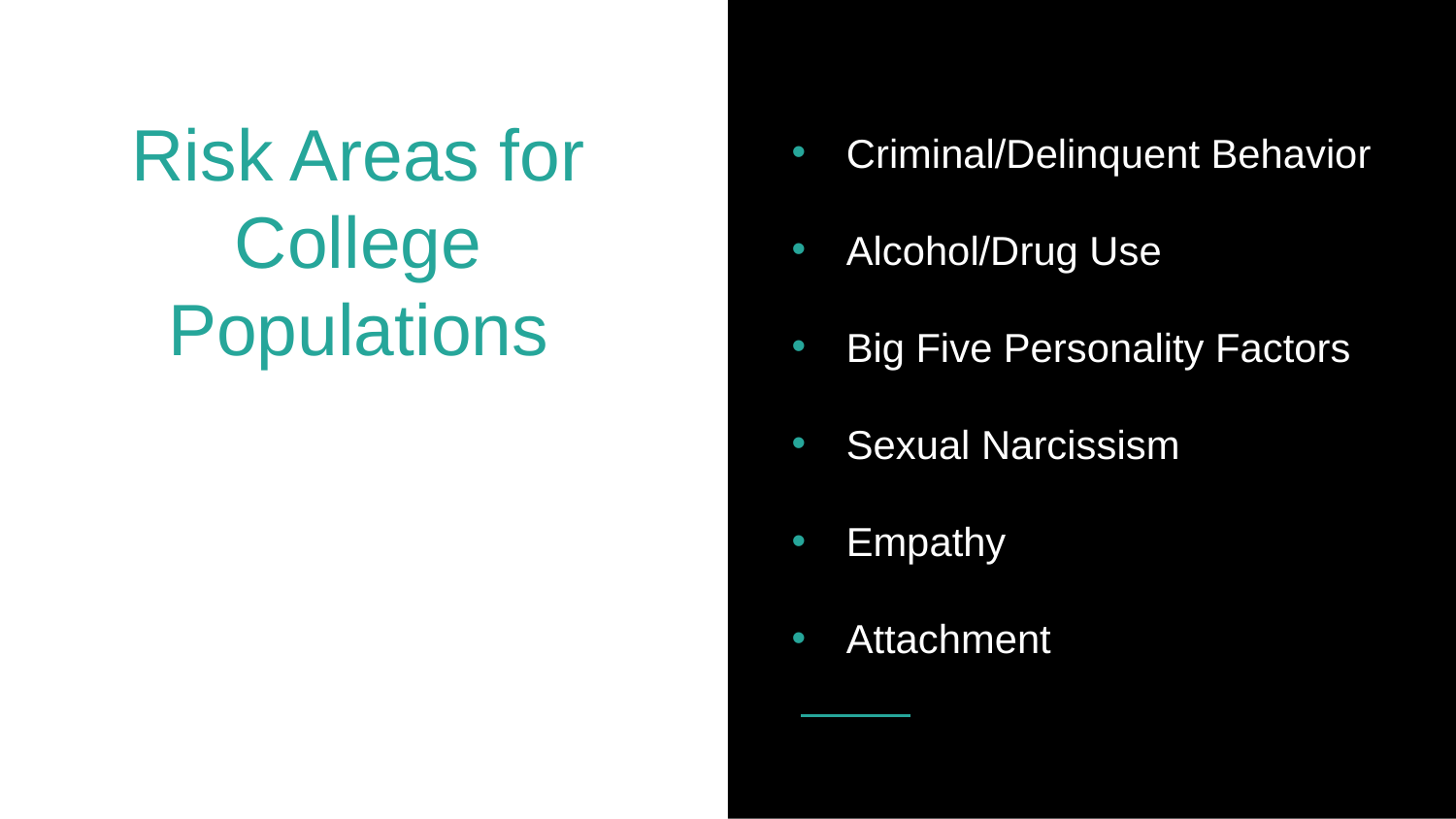

Criminal/Delinquent Behavior

Alcohol/Drug Use

Big Five Personality Factors

Sexual Narcissism

Empathy

Attachment
# Risk Areas for College Populations